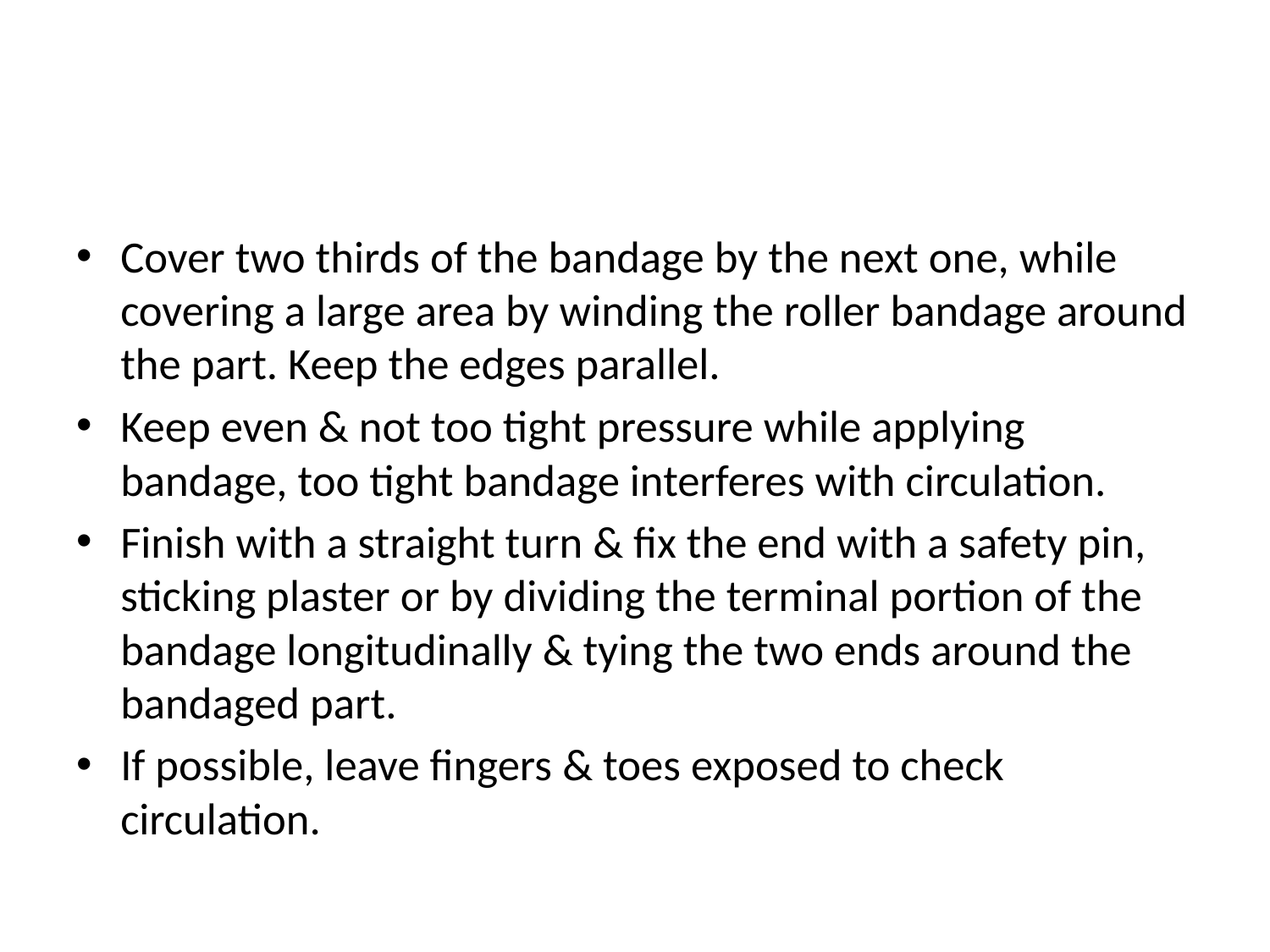

#
Cover two thirds of the bandage by the next one, while covering a large area by winding the roller bandage around the part. Keep the edges parallel.
Keep even & not too tight pressure while applying bandage, too tight bandage interferes with circulation.
Finish with a straight turn & fix the end with a safety pin, sticking plaster or by dividing the terminal portion of the bandage longitudinally & tying the two ends around the bandaged part.
If possible, leave fingers & toes exposed to check circulation.